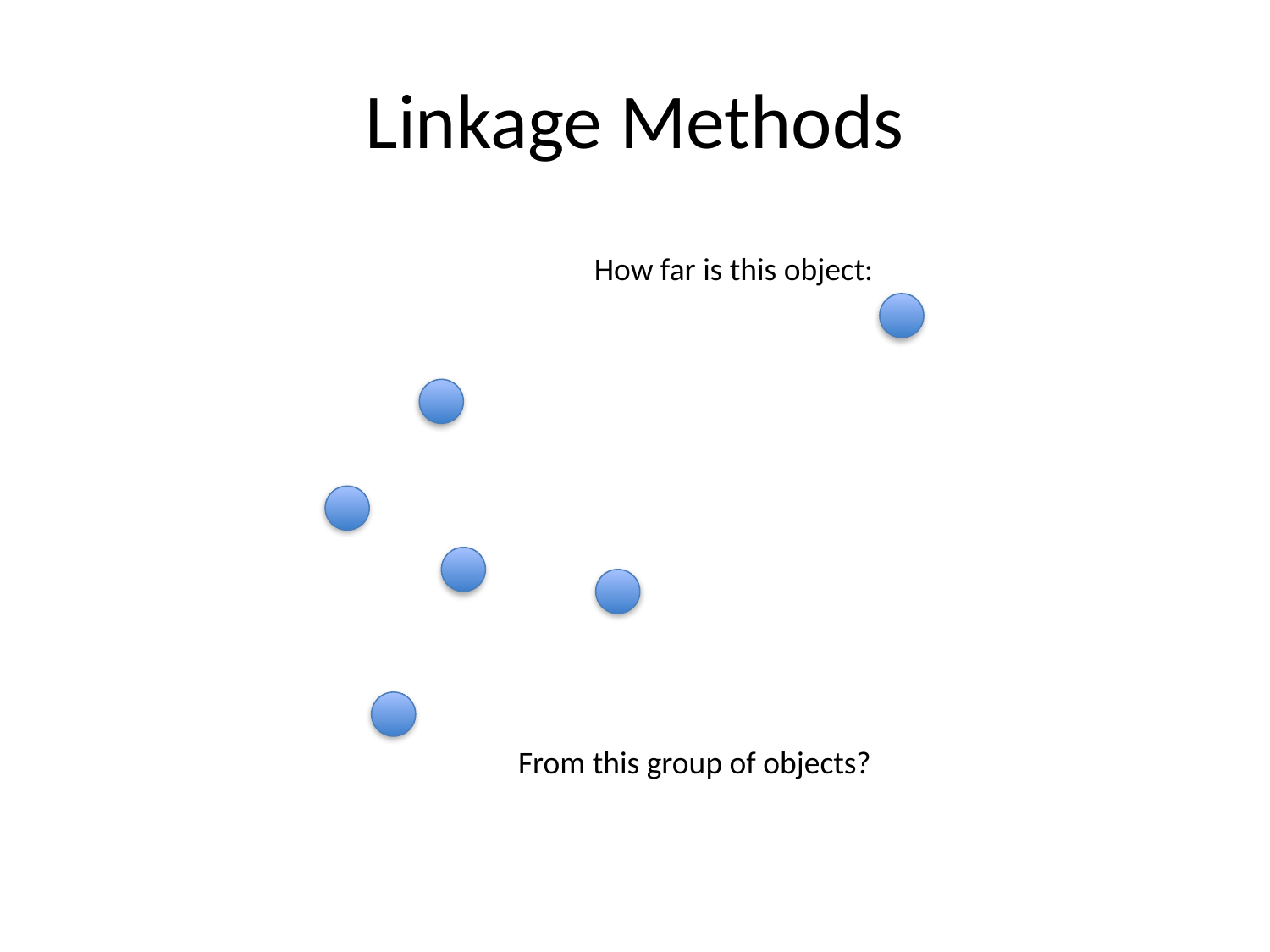

# Linkage Methods
How far is this object:

From this group of objects?